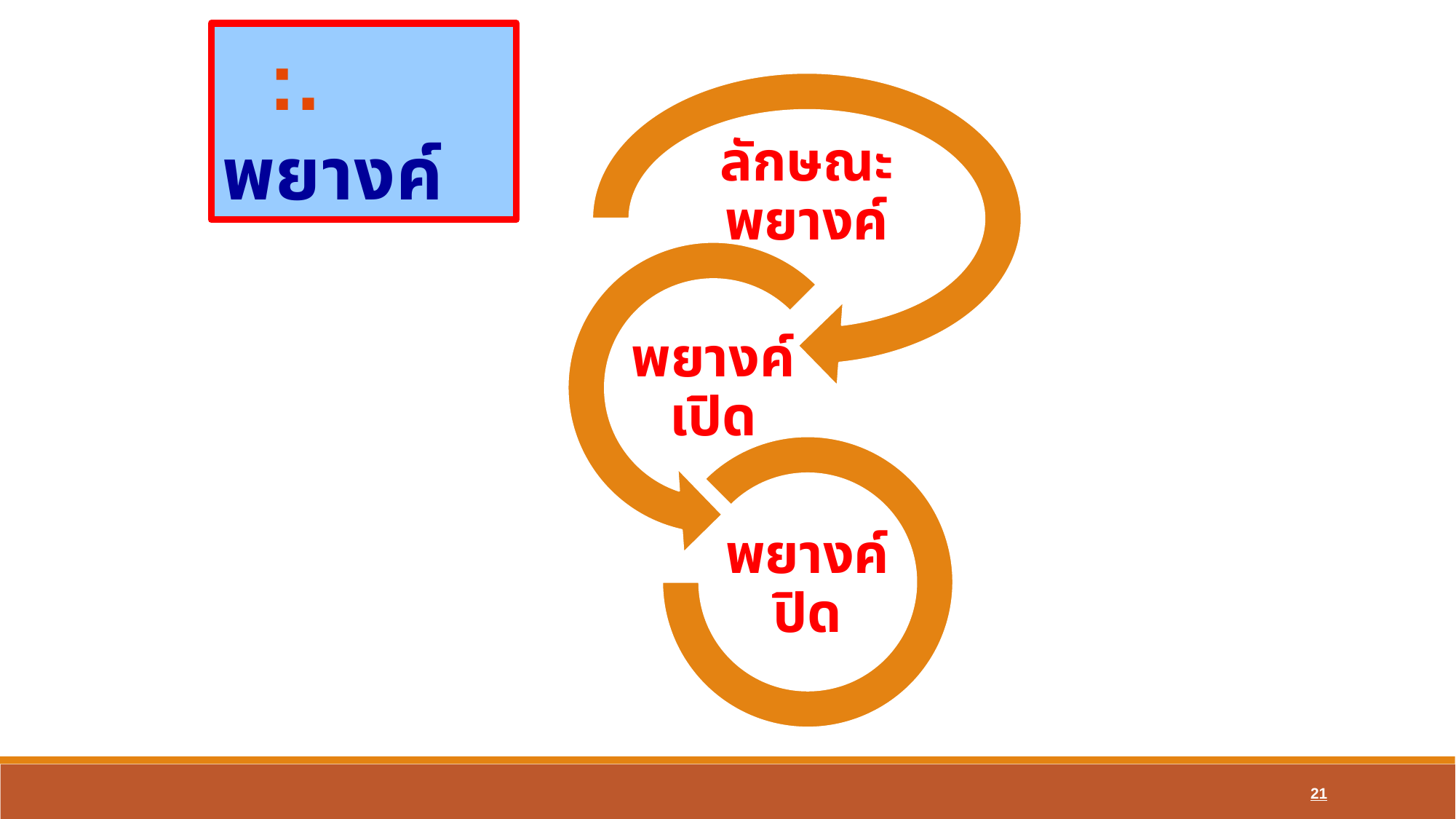

:. พยางค์
ลักษณะพยางค์
พยางค์เปิด
พยางค์ปิด
21